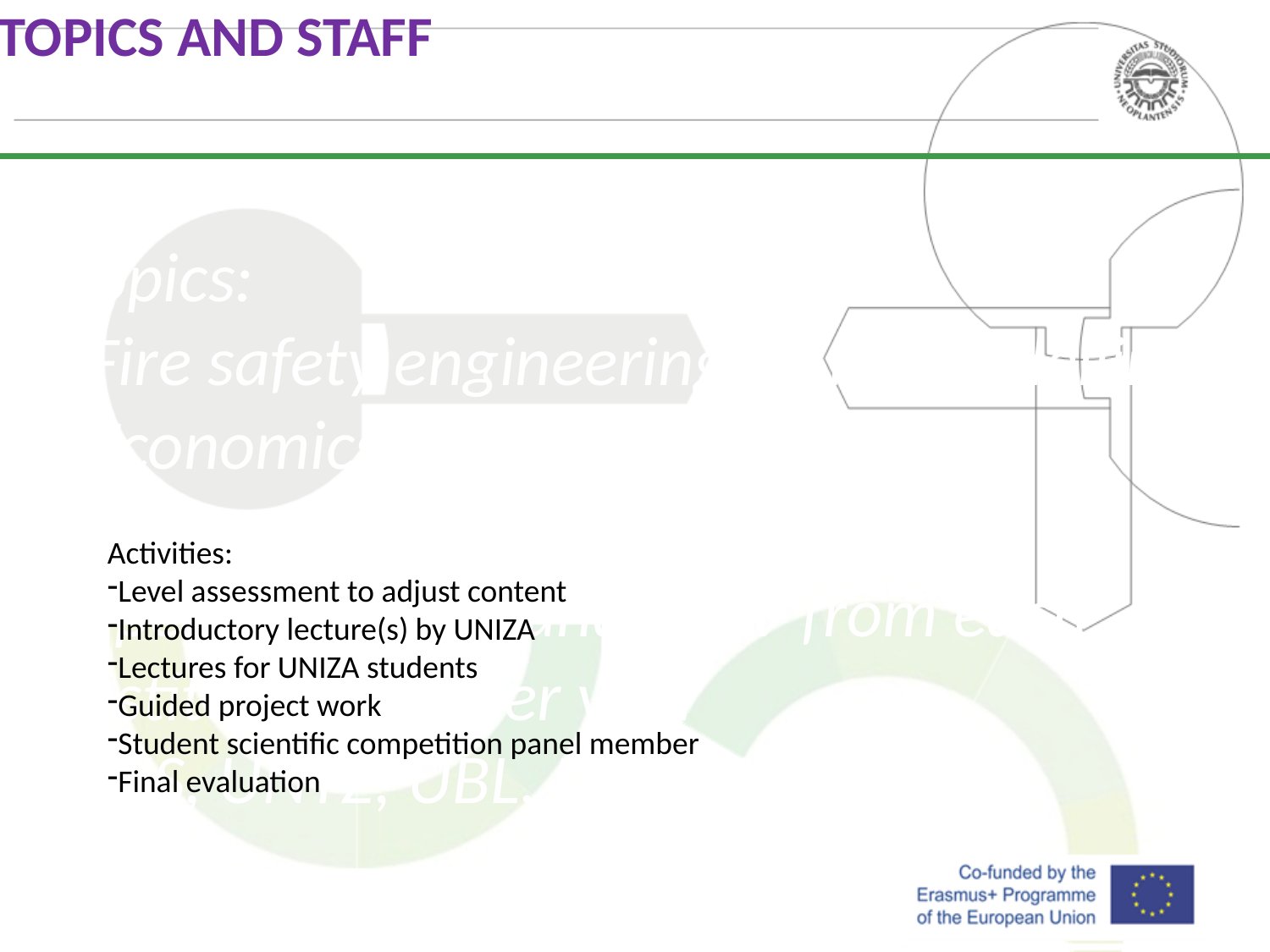

# Topics and staff
Topics:
Fire safety engineering – Fire modelling
Economics – Risks and resilience
Staff:
1 per year 2018 and 2019 from each institution = 6 per year
UNS, UNTZ, UBL, UT, VTNS, EPOKA
Activities:
Level assessment to adjust content
Introductory lecture(s) by UNIZA
Lectures for UNIZA students
Guided project work
Student scientific competition panel member
Final evaluation